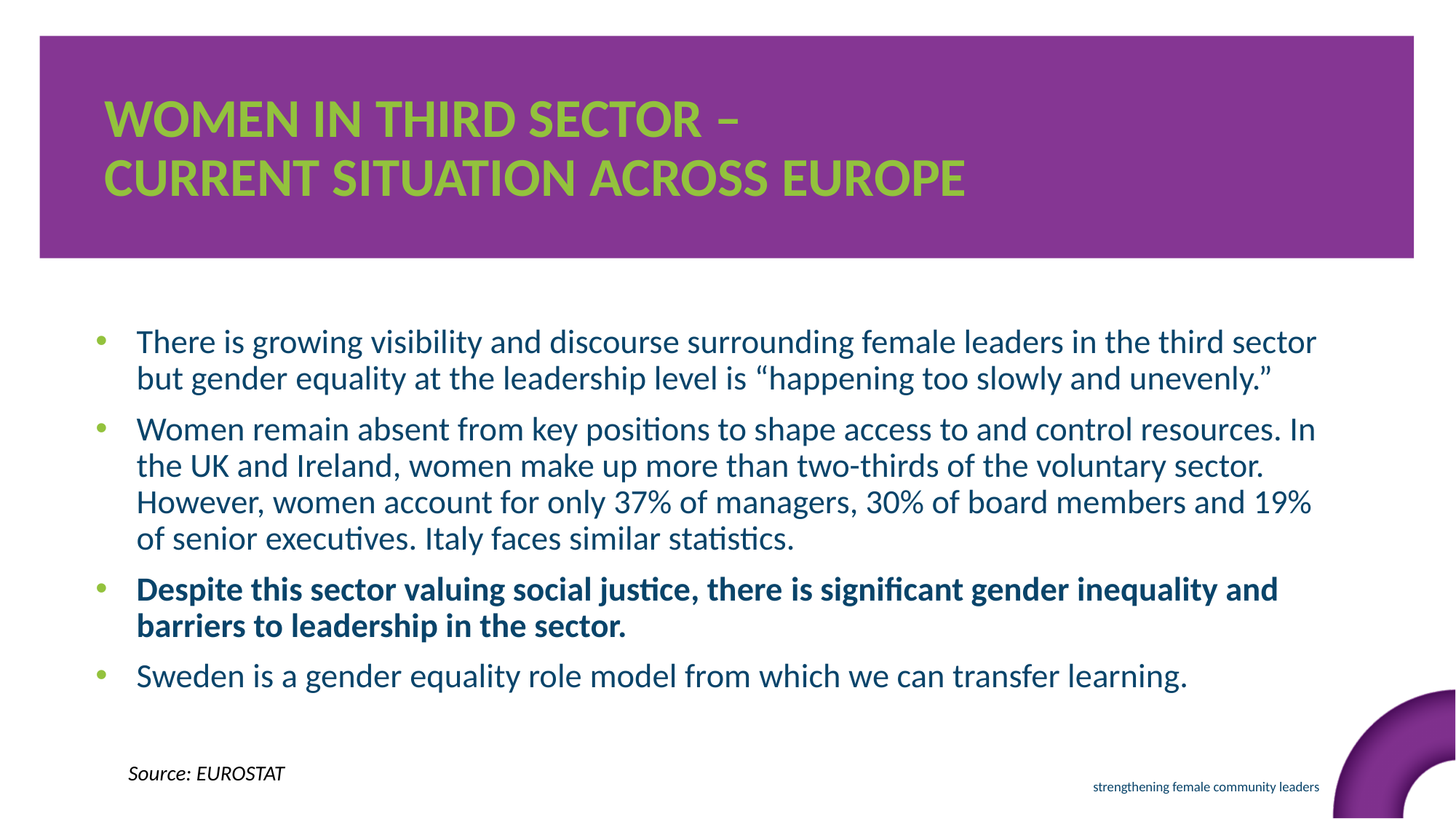

WOMEN IN THIRD SECTOR – CURRENT SITUATION ACROSS EUROPE
There is growing visibility and discourse surrounding female leaders in the third sector but gender equality at the leadership level is “happening too slowly and unevenly.”
Women remain absent from key positions to shape access to and control resources. In the UK and Ireland, women make up more than two-thirds of the voluntary sector. However, women account for only 37% of managers, 30% of board members and 19% of senior executives. Italy faces similar statistics.
Despite this sector valuing social justice, there is significant gender inequality and barriers to leadership in the sector.
Sweden is a gender equality role model from which we can transfer learning.

Source: EUROSTAT